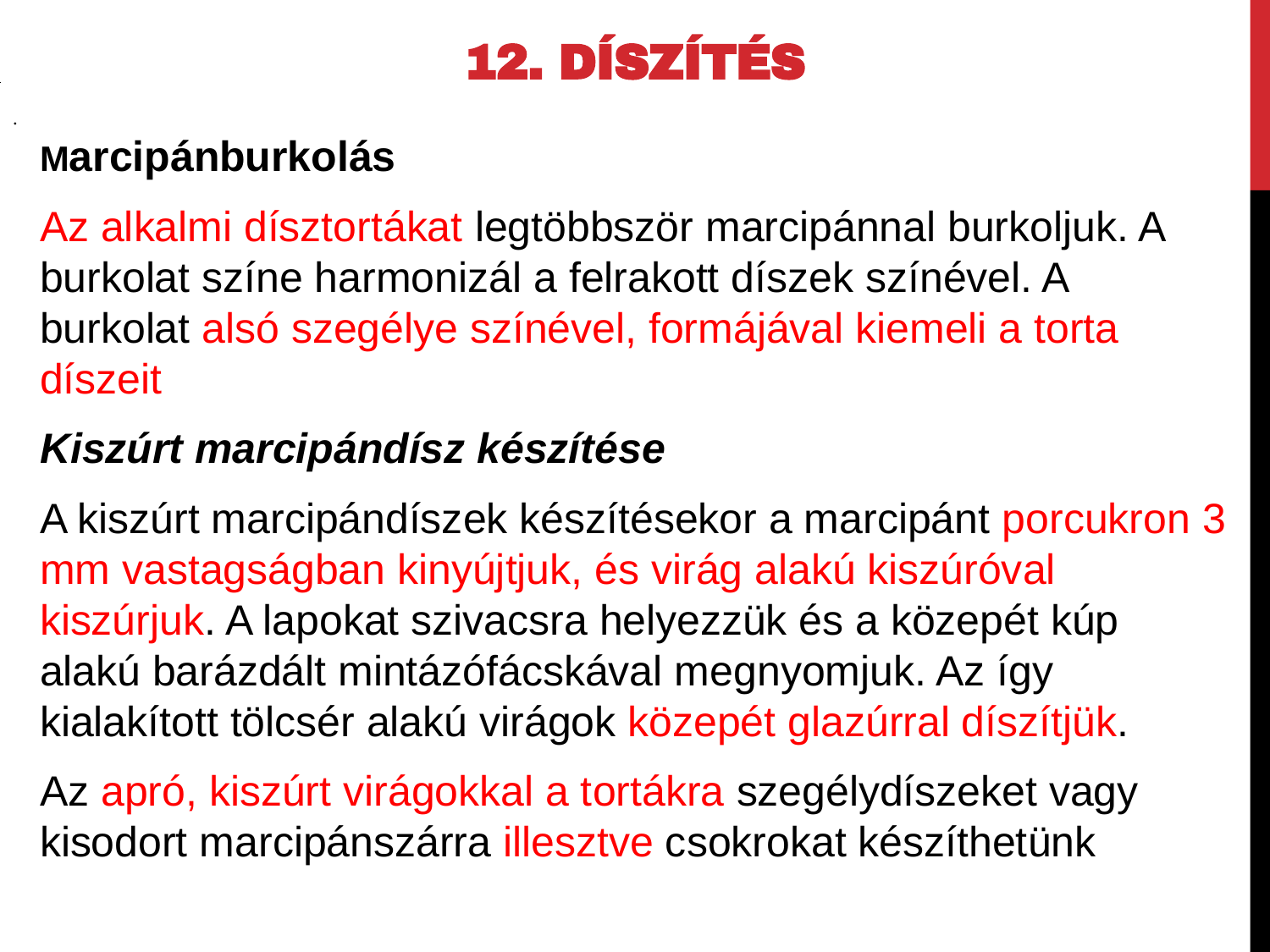

12. Díszítés

.
Marcipánburkolás
Az alkalmi dísztortákat legtöbbször marci­pánnal burkoljuk. A burkolat színe harmo­nizál a felrakott díszek színével. A burkolat alsó szegélye színével, formájával kiemeli a torta díszeit
Kiszúrt marcipándísz készítése
A kiszúrt marcipándíszek készítésekor a marcipánt porcukron 3 mm vastagságban ki­nyújtjuk, és virág alakú kiszúróval kiszúrjuk. A lapokat szivacsra helyezzük és a közepét kúp alakú barázdált mintázófácskával meg­nyomjuk. Az így kialakított tölcsér alakú vi­rágok közepét glazúrral díszítjük.
Az apró, kiszúrt virágokkal a tortákra sze­gélydíszeket vagy kisodort marcipánszárra illesztve csokrokat készíthetünk